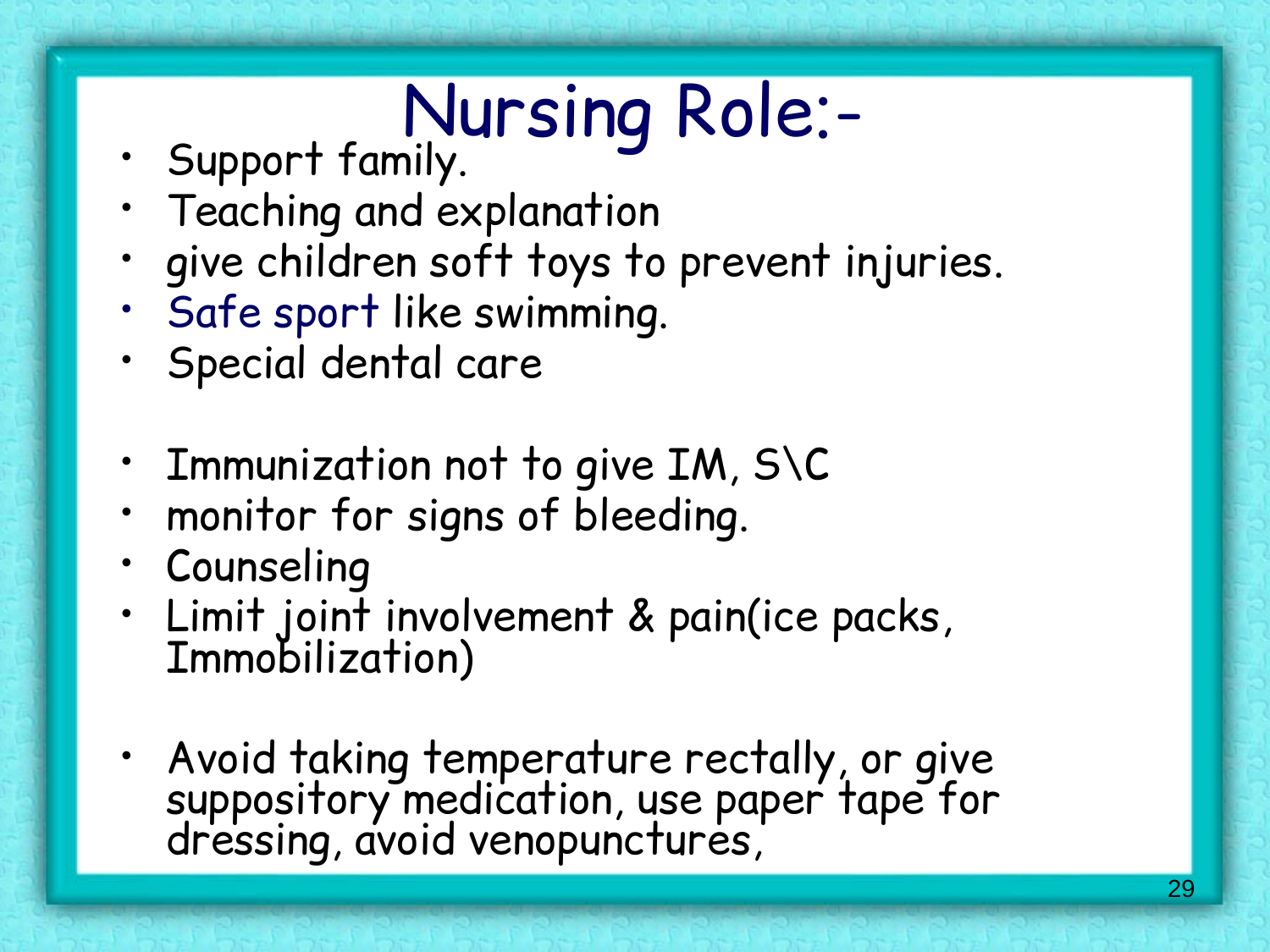

Nursing Role:-
Support family.
Teaching and explanation
give children soft toys to prevent injuries.
Safe sport like swimming.
Special dental care

Immunization not to give IM, S\C
monitor for signs of bleeding.
Counseling
Limit joint involvement & pain(ice packs,
Immobilization)

Avoid taking temperature rectally, or give suppository medication, use paper tape for dressing, avoid venopunctures,
29